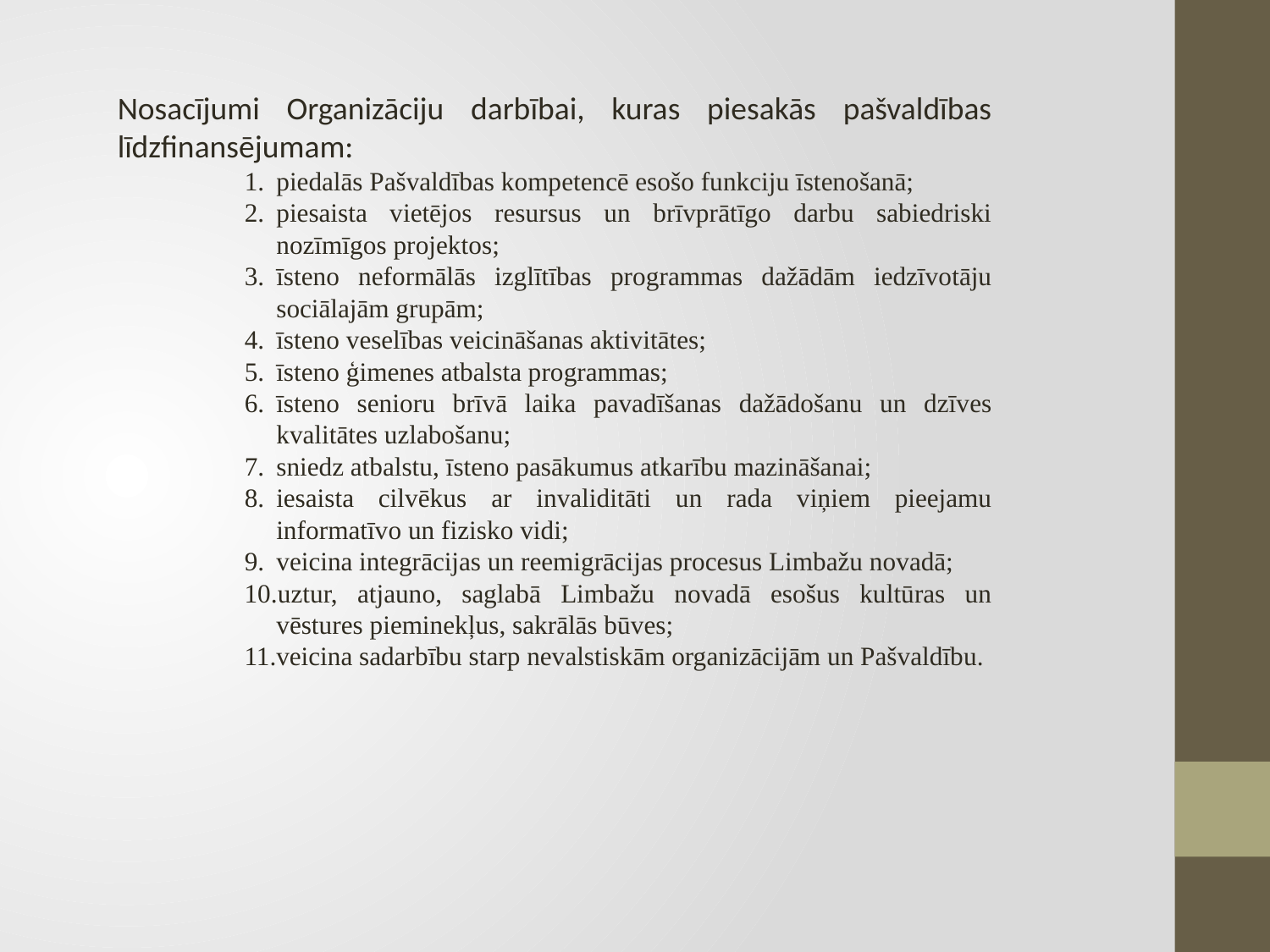

Nosacījumi Organizāciju darbībai, kuras piesakās pašvaldības līdzfinansējumam:
piedalās Pašvaldības kompetencē esošo funkciju īstenošanā;
piesaista vietējos resursus un brīvprātīgo darbu sabiedriski nozīmīgos projektos;
īsteno neformālās izglītības programmas dažādām iedzīvotāju sociālajām grupām;
īsteno veselības veicināšanas aktivitātes;
īsteno ģimenes atbalsta programmas;
īsteno senioru brīvā laika pavadīšanas dažādošanu un dzīves kvalitātes uzlabošanu;
sniedz atbalstu, īsteno pasākumus atkarību mazināšanai;
iesaista cilvēkus ar invaliditāti un rada viņiem pieejamu informatīvo un fizisko vidi;
veicina integrācijas un reemigrācijas procesus Limbažu novadā;
uztur, atjauno, saglabā Limbažu novadā esošus kultūras un vēstures pieminekļus, sakrālās būves;
veicina sadarbību starp nevalstiskām organizācijām un Pašvaldību.